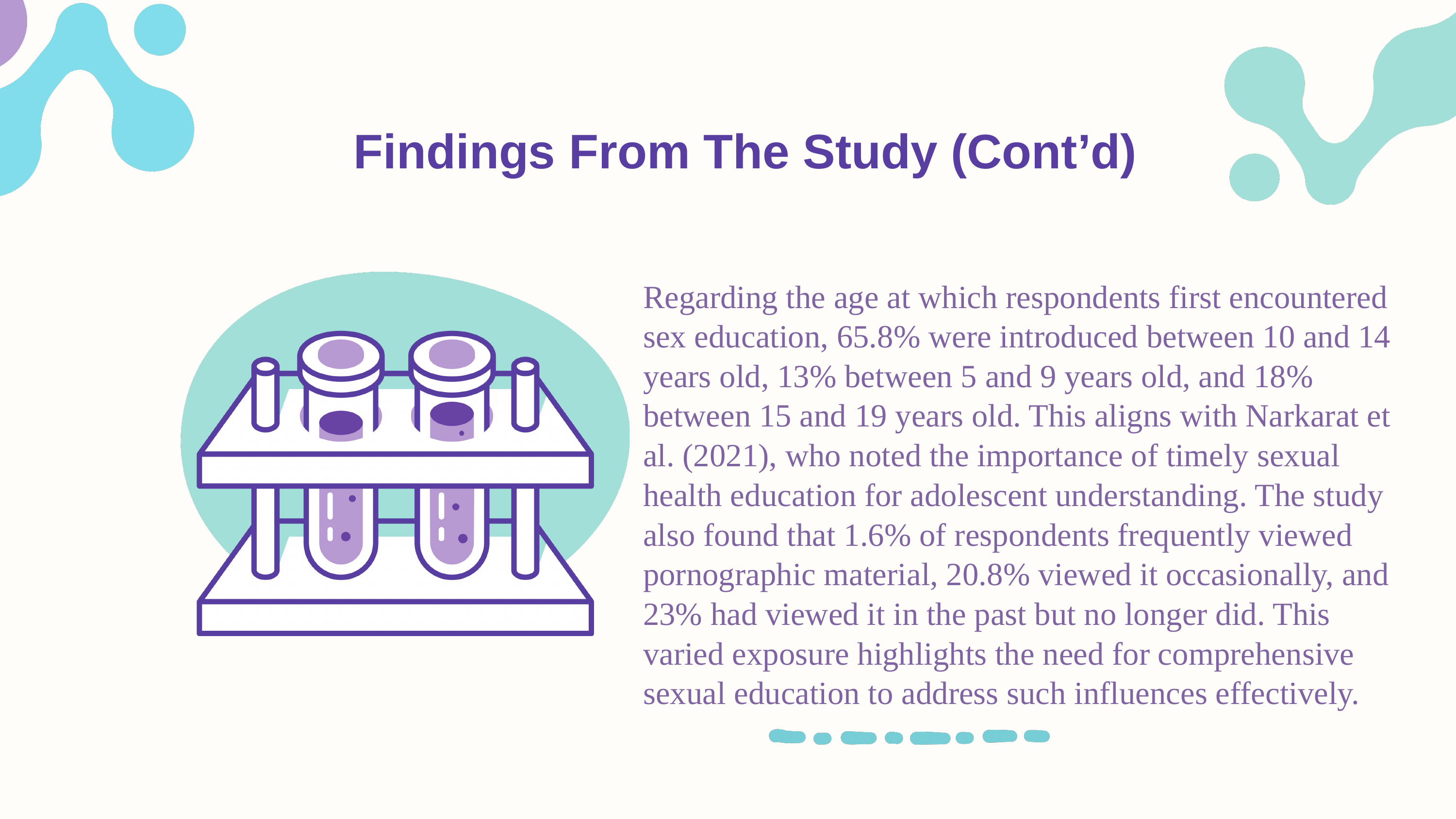

Findings From The Study (Cont’d)

Regarding the age at which respondents first encountered sex education, 65.8% were introduced between 10 and 14 years old, 13% between 5 and 9 years old, and 18% between 15 and 19 years old. This aligns with Narkarat et al. (2021), who noted the importance of timely sexual health education for adolescent understanding. The study also found that 1.6% of respondents frequently viewed pornographic material, 20.8% viewed it occasionally, and 23% had viewed it in the past but no longer did. This varied exposure highlights the need for comprehensive sexual education to address such influences effectively.